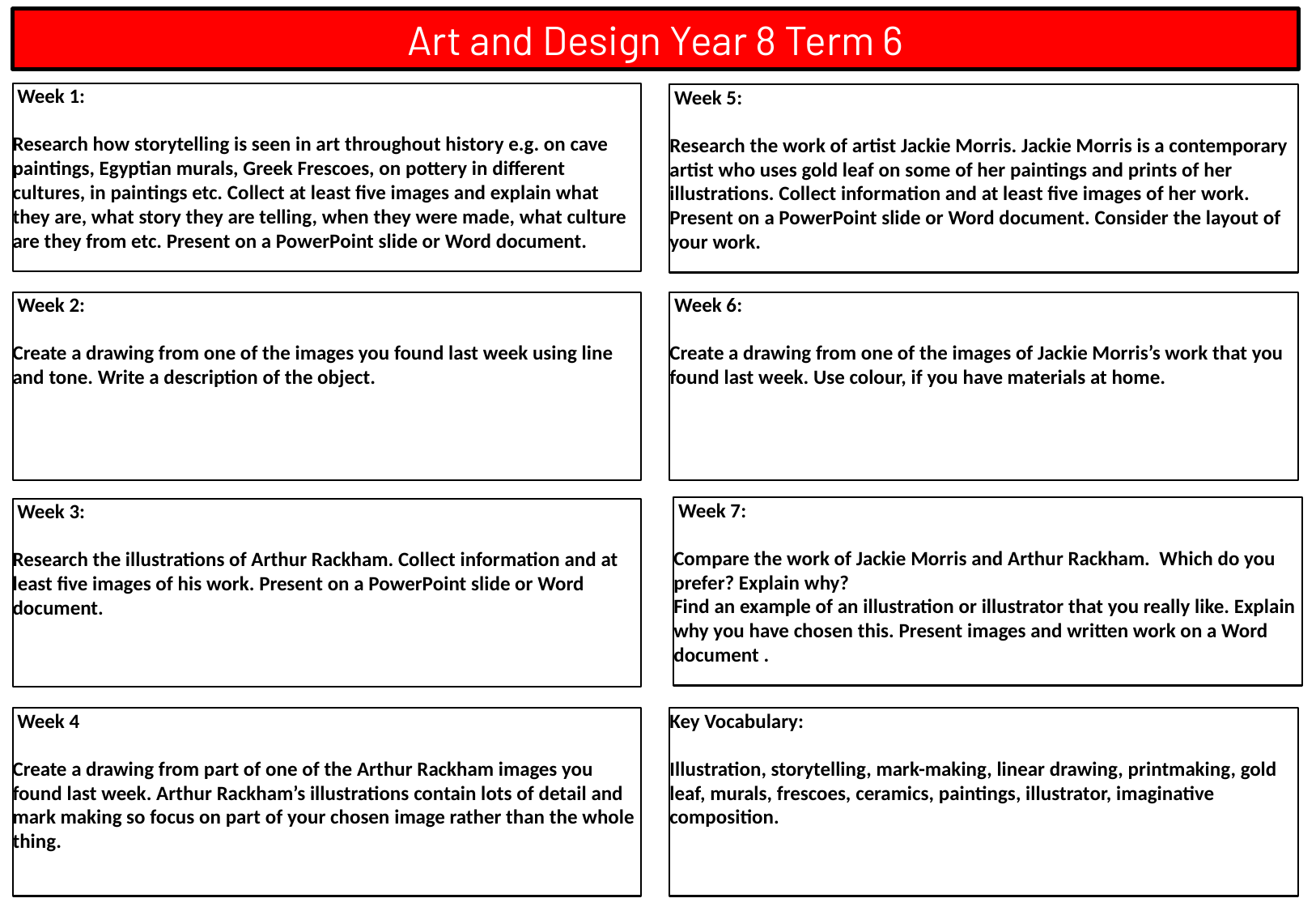

Art and Design Year 8 Term 6
 Week 1:
Research how storytelling is seen in art throughout history e.g. on cave paintings, Egyptian murals, Greek Frescoes, on pottery in different cultures, in paintings etc. Collect at least five images and explain what they are, what story they are telling, when they were made, what culture are they from etc. Present on a PowerPoint slide or Word document.
 Week 5:
Research the work of artist Jackie Morris. Jackie Morris is a contemporary artist who uses gold leaf on some of her paintings and prints of her illustrations. Collect information and at least five images of her work. Present on a PowerPoint slide or Word document. Consider the layout of your work.
 Week 6:
Create a drawing from one of the images of Jackie Morris’s work that you found last week. Use colour, if you have materials at home.
 Week 2:
Create a drawing from one of the images you found last week using line and tone. Write a description of the object.

 Week 7:
Compare the work of Jackie Morris and Arthur Rackham.  Which do you prefer? Explain why?
Find an example of an illustration or illustrator that you really like. Explain why you have chosen this. Present images and written work on a Word document .
 Week 3:
Research the illustrations of Arthur Rackham. Collect information and at least five images of his work. Present on a PowerPoint slide or Word document.
 Week 4
Create a drawing from part of one of the Arthur Rackham images you found last week. Arthur Rackham’s illustrations contain lots of detail and mark making so focus on part of your chosen image rather than the whole thing.
Key Vocabulary:
Illustration, storytelling, mark-making, linear drawing, printmaking, gold leaf, murals, frescoes, ceramics, paintings, illustrator, imaginative composition.